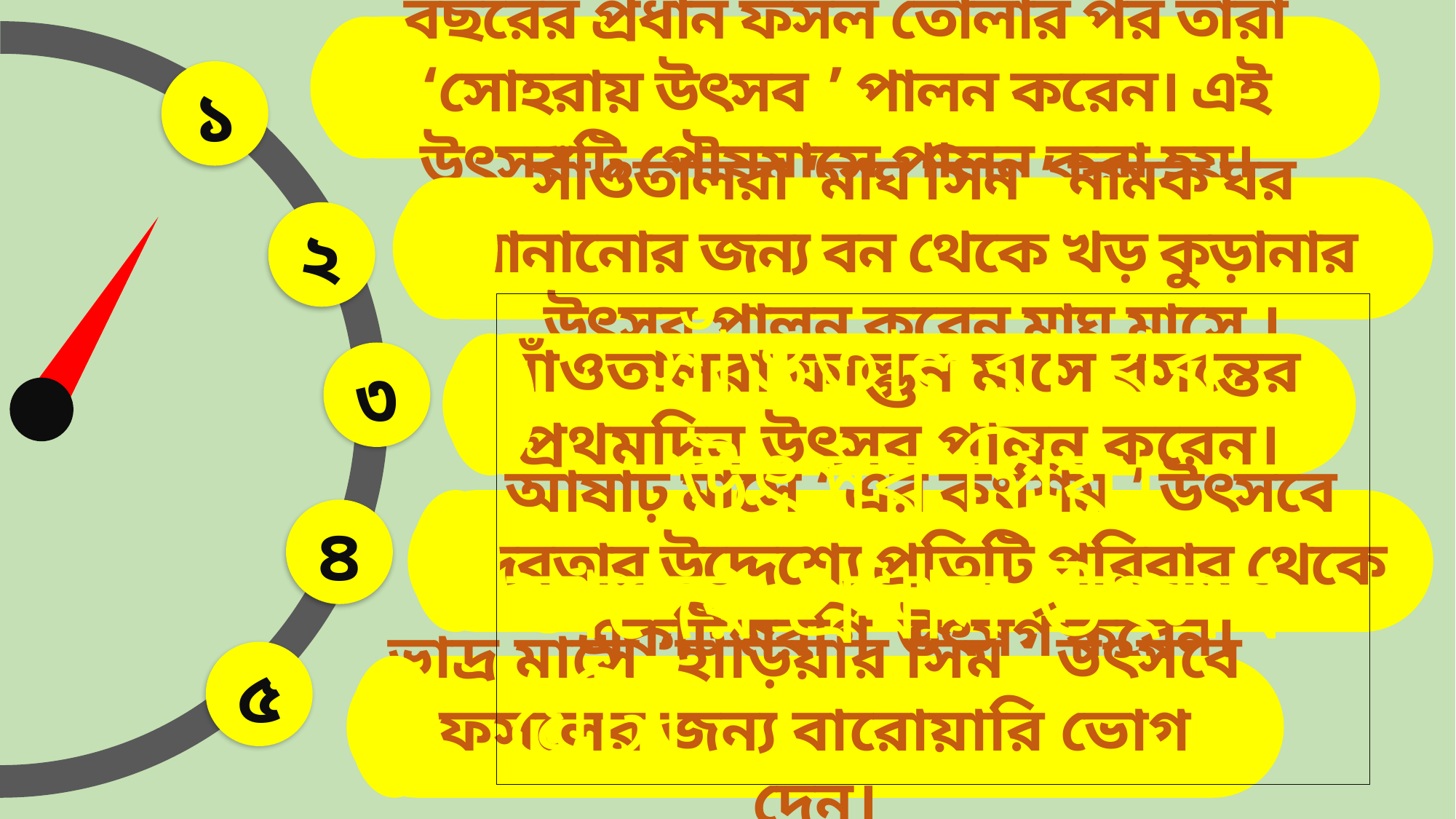

বছরের প্রধান ফসল তোলার পর তারা ‘সোহরায় উৎসব ’ পালন করেন। এই উৎসবটি পৌষমাসে পালন করা হয়।

১
সাঁওতালরা ‘মাঘ সিন ’ নামক ঘর বানানোর জন্য বন থেকে খড় কুড়ানার উৎসব পালন করেন মাঘ মাসে ।

২
সাঁওতালরা খুব উৎসব প্রিয়।
তাদের প্রধান উৎসব ৫টি।
সাঁওতালরা ফাল্গুন মাসে বসন্তের প্রথমদিন উৎসব পালন করেন।

৩
আষাঢ় মাসে ‘ এর কংশিম ’ উৎসবে দেবতার উদ্দেশ্যে প্রতিটি পরিবার থেকে একটি মুরগি  উৎসর্গ করেন।

৪
৫
ভাদ্র মাসে ‘হাড়িয়ার সিম ’ উৎসবে ফসলের জন্য বারোয়ারি ভোগ দেন।